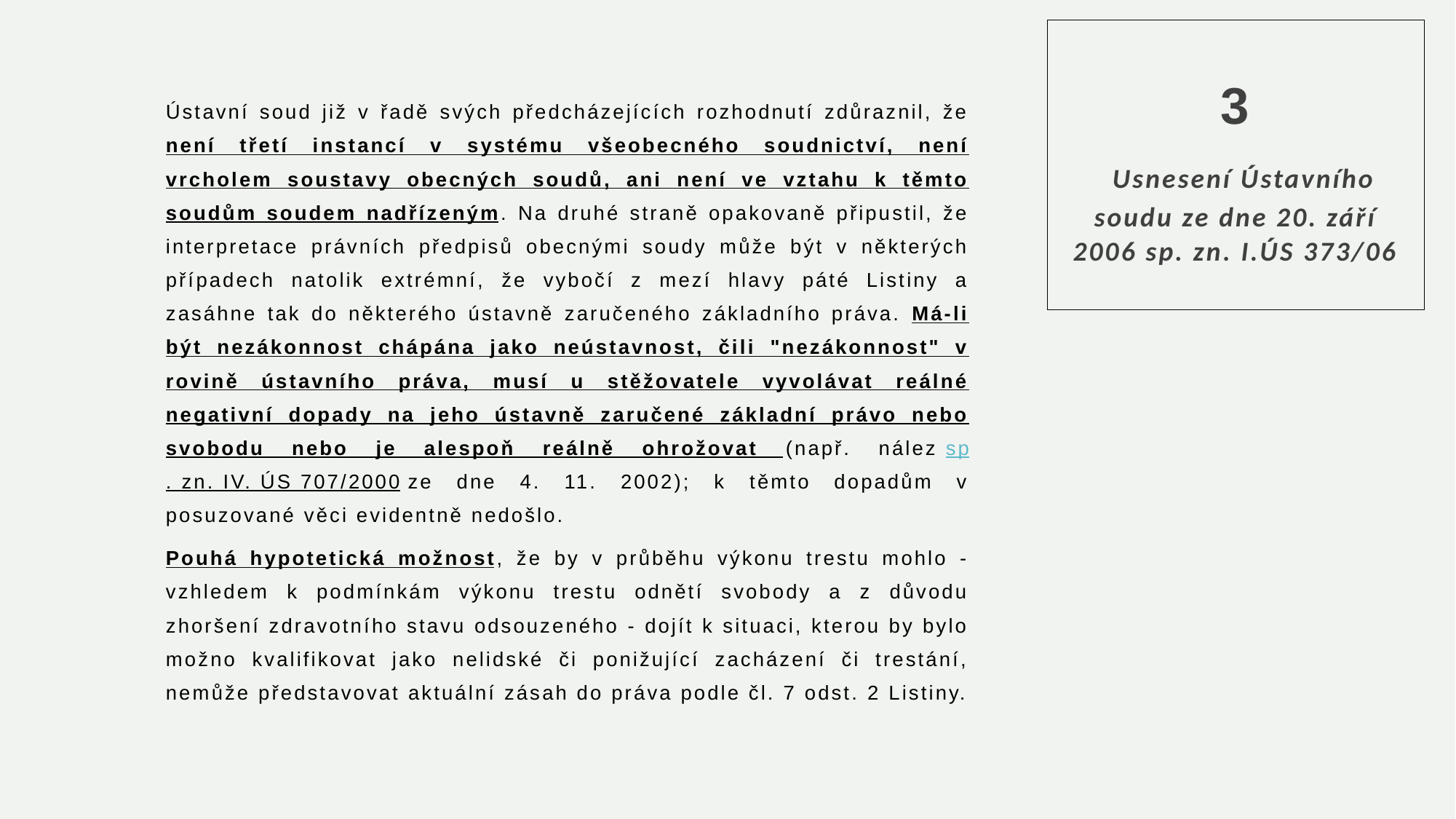

# 3 Usnesení Ústavního soudu ze dne 20. září 2006 sp. zn. I.ÚS 373/06
Ústavní soud již v řadě svých předcházejících rozhodnutí zdůraznil, že není třetí instancí v systému všeobecného soudnictví, není vrcholem soustavy obecných soudů, ani není ve vztahu k těmto soudům soudem nadřízeným. Na druhé straně opakovaně připustil, že interpretace právních předpisů obecnými soudy může být v některých případech natolik extrémní, že vybočí z mezí hlavy páté Listiny a zasáhne tak do některého ústavně zaručeného základního práva. Má-li být nezákonnost chápána jako neústavnost, čili "nezákonnost" v rovině ústavního práva, musí u stěžovatele vyvolávat reálné negativní dopady na jeho ústavně zaručené základní právo nebo svobodu nebo je alespoň reálně ohrožovat (např. nález sp. zn. IV. ÚS 707/2000 ze dne 4. 11. 2002); k těmto dopadům v posuzované věci evidentně nedošlo.
Pouhá hypotetická možnost, že by v průběhu výkonu trestu mohlo - vzhledem k podmínkám výkonu trestu odnětí svobody a z důvodu zhoršení zdravotního stavu odsouzeného - dojít k situaci, kterou by bylo možno kvalifikovat jako nelidské či ponižující zacházení či trestání, nemůže představovat aktuální zásah do práva podle čl. 7 odst. 2 Listiny.